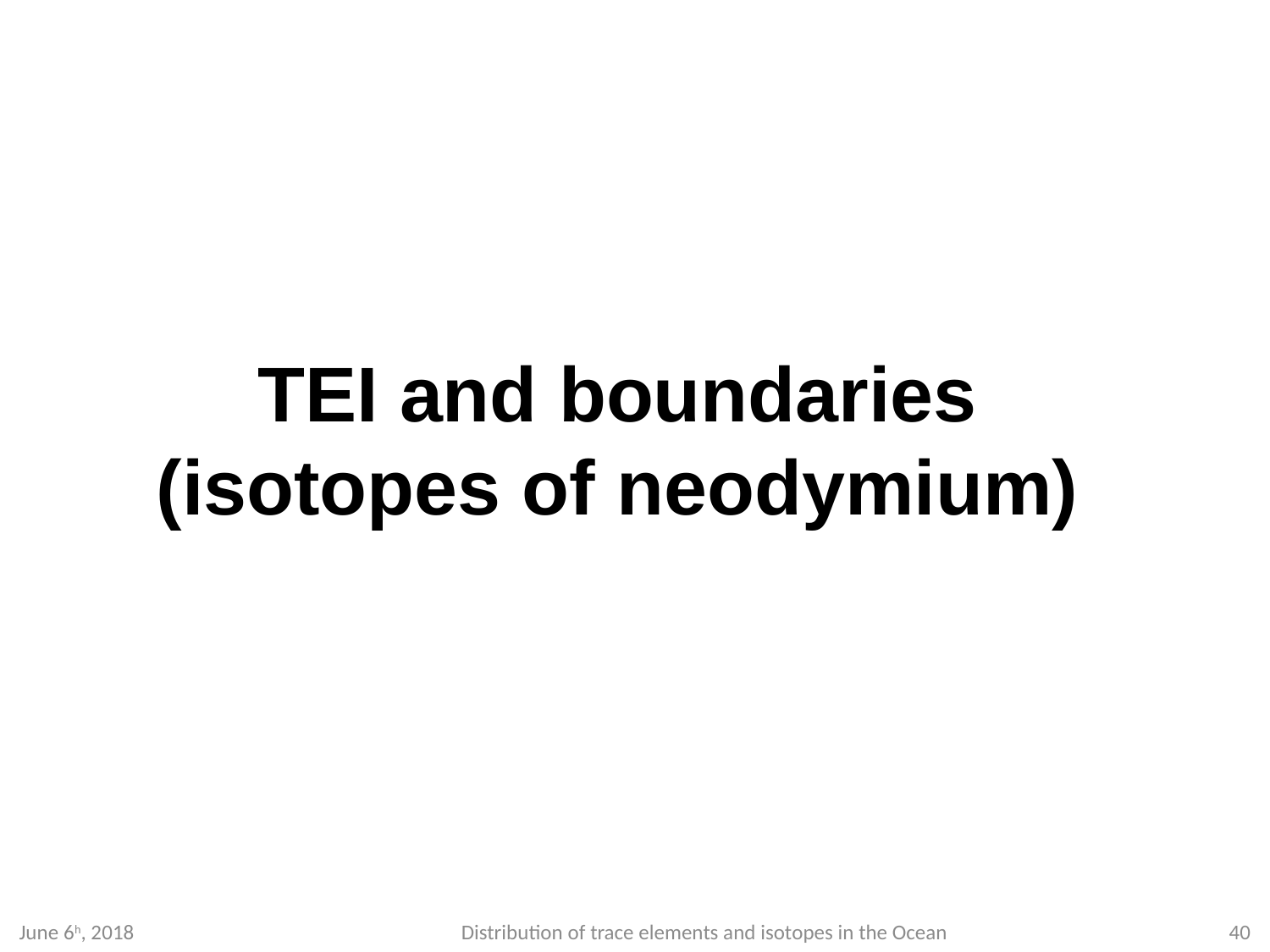

TEI and boundaries
(isotopes of neodymium)
June 6h, 2018
Distribution of trace elements and isotopes in the Ocean
40